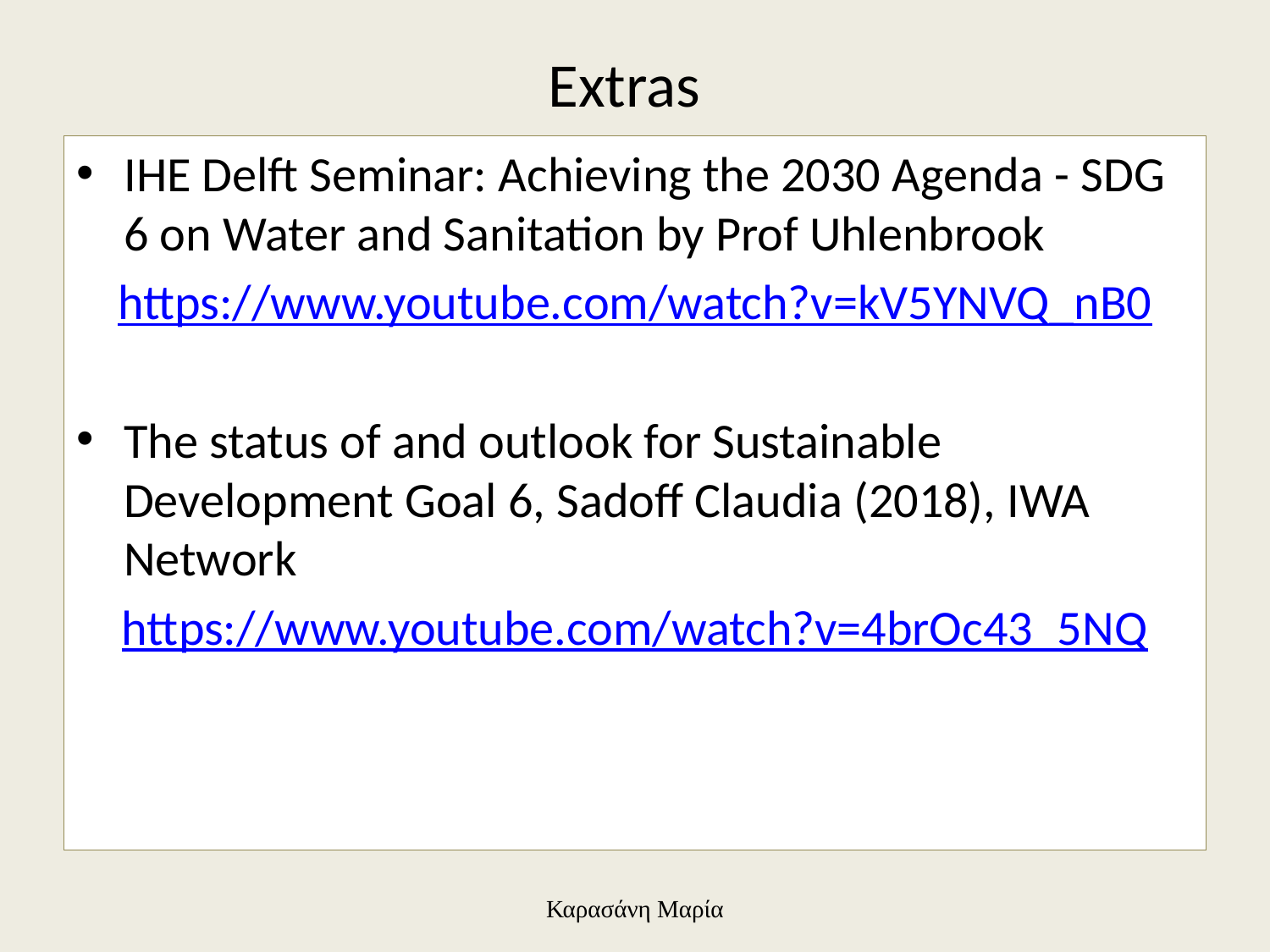

# Extras
IHE Delft Seminar: Achieving the 2030 Agenda - SDG 6 on Water and Sanitation by Prof Uhlenbrook
https://www.youtube.com/watch?v=kV5YNVQ_nB0

The status of and outlook for Sustainable Development Goal 6, Sadoff Claudia (2018), IWA Network
https://www.youtube.com/watch?v=4brOc43_5NQ

Καρασάνη Μαρία